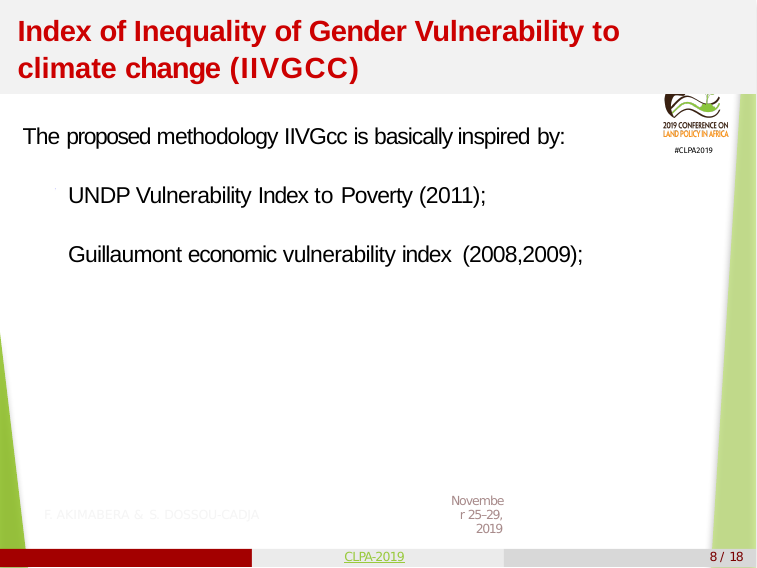

Index of Inequality of Gender Vulnerability to  climate change (IIVGCC)
The proposed methodology IIVGcc is basically inspired by:
UNDP Vulnerability Index to Poverty (2011);  Guillaumont economic vulnerability index (2008,2009);

F. AKIMABERA & S. DOSSOU-CADJA
November 25–29, 2019

CLPA-2019
8 / 18